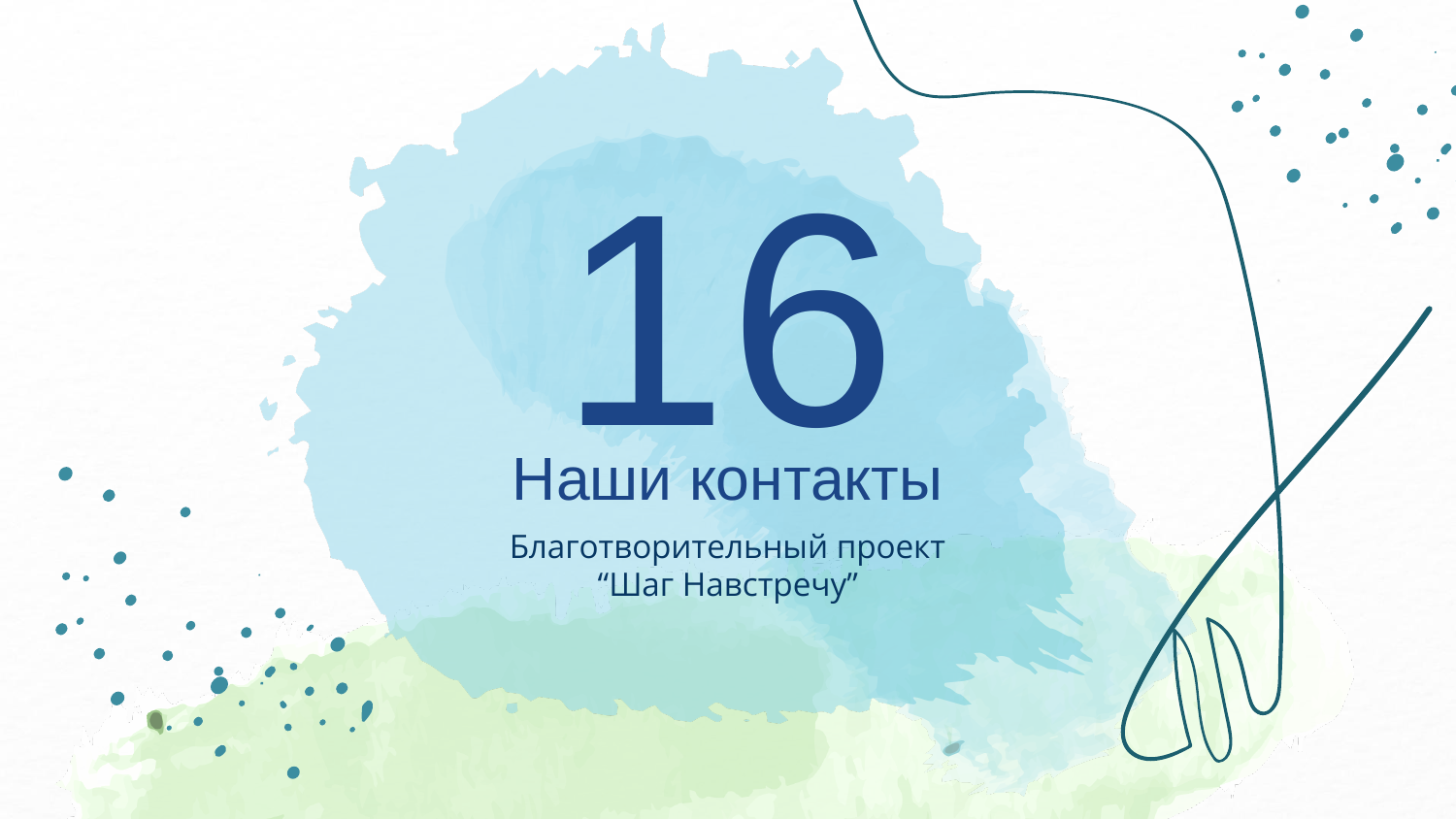

16
# Наши контакты
Благотворительный проект
“Шаг Навстречу”